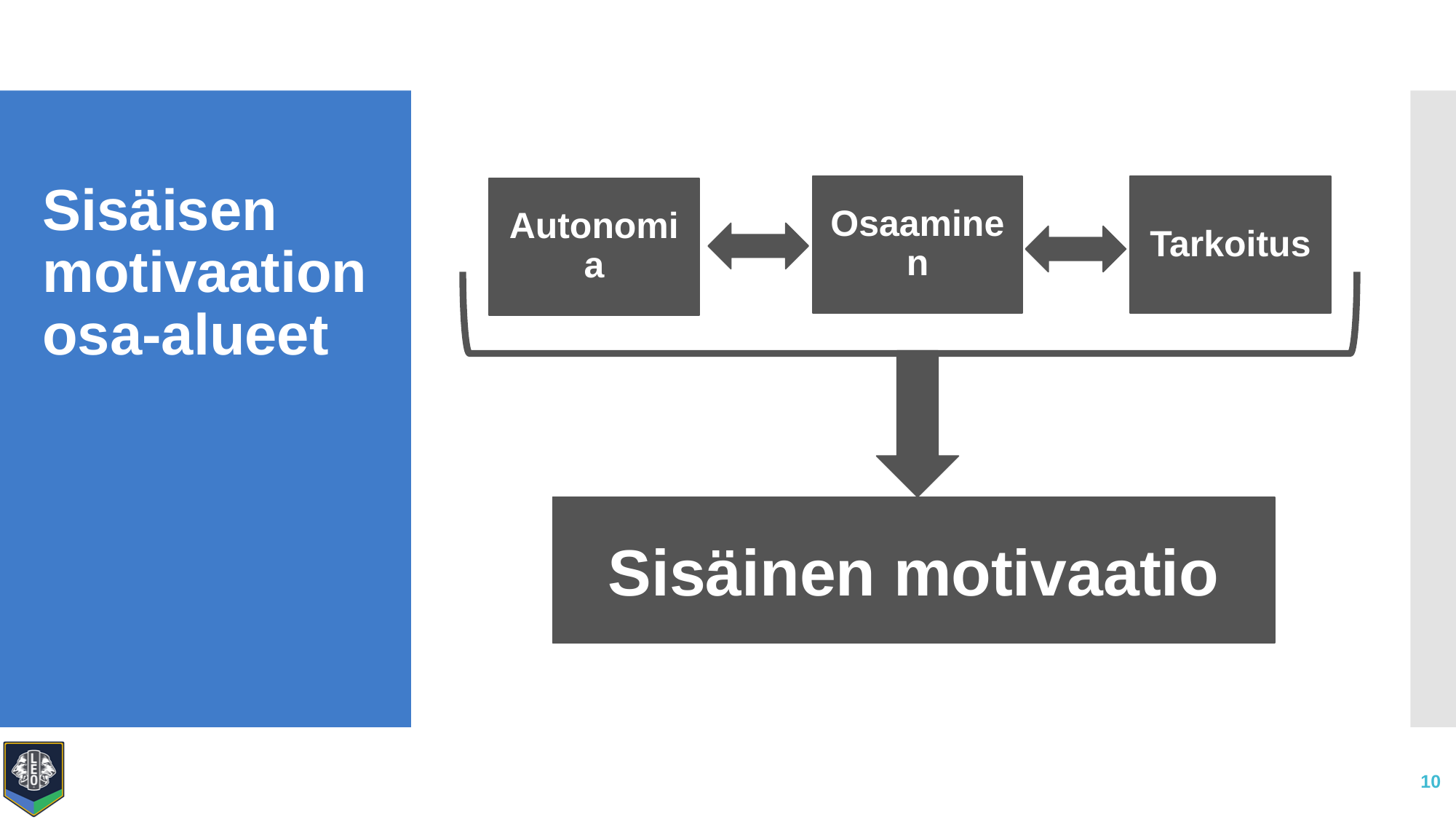

Sisäisen motivaation osa-alueet

Osaaminen
Tarkoitus
Autonomia

Sisäinen motivaatio
10